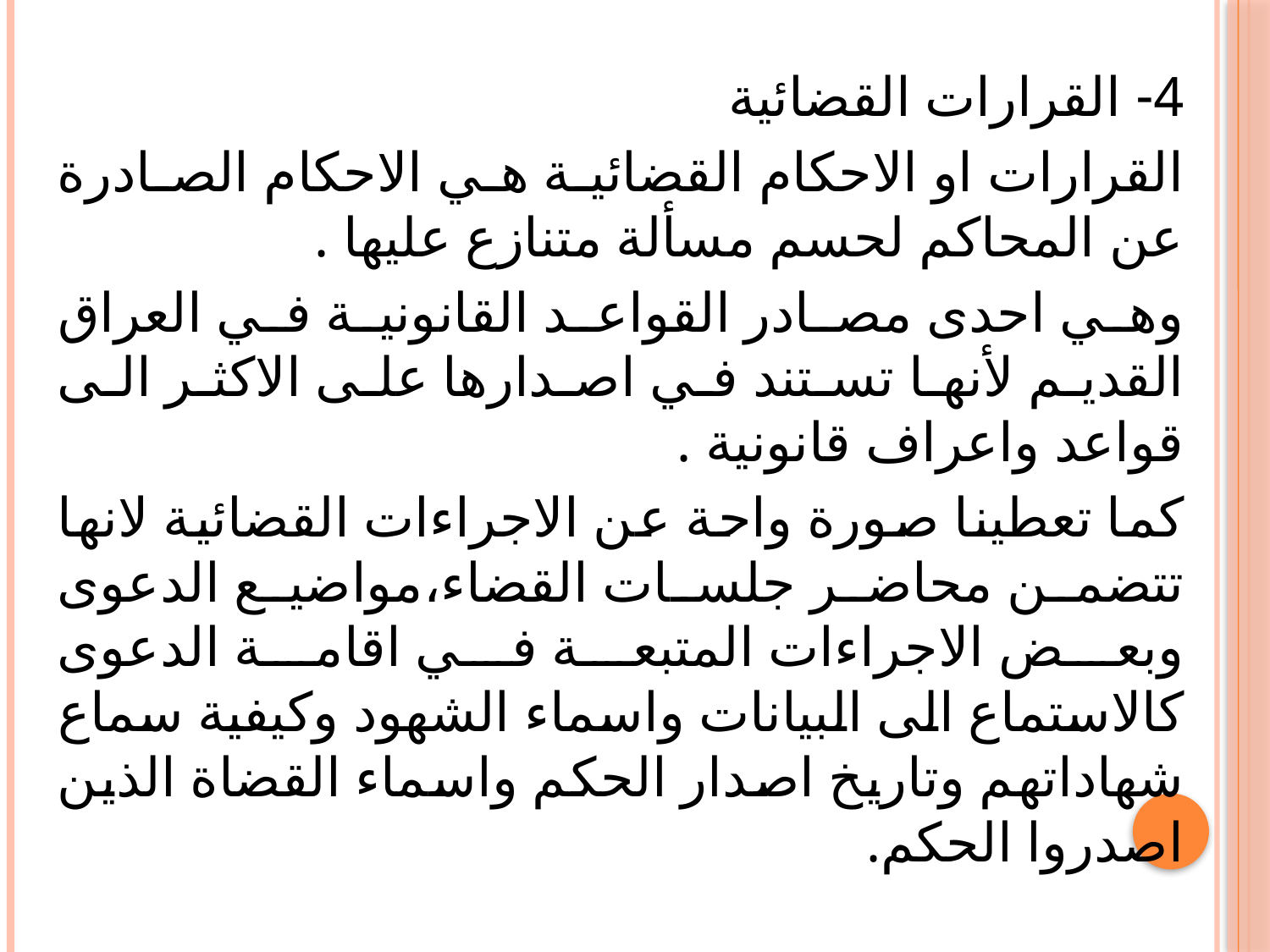

4- القرارات القضائية
القرارات او الاحكام القضائية هي الاحكام الصادرة عن المحاكم لحسم مسألة متنازع عليها .
وهي احدى مصادر القواعد القانونية في العراق القديم لأنها تستند في اصدارها على الاكثر الى قواعد واعراف قانونية .
كما تعطينا صورة واحة عن الاجراءات القضائية لانها تتضمن محاضر جلسات القضاء،مواضيع الدعوى وبعض الاجراءات المتبعة في اقامة الدعوى كالاستماع الى البيانات واسماء الشهود وكيفية سماع شهاداتهم وتاريخ اصدار الحكم واسماء القضاة الذين اصدروا الحكم.